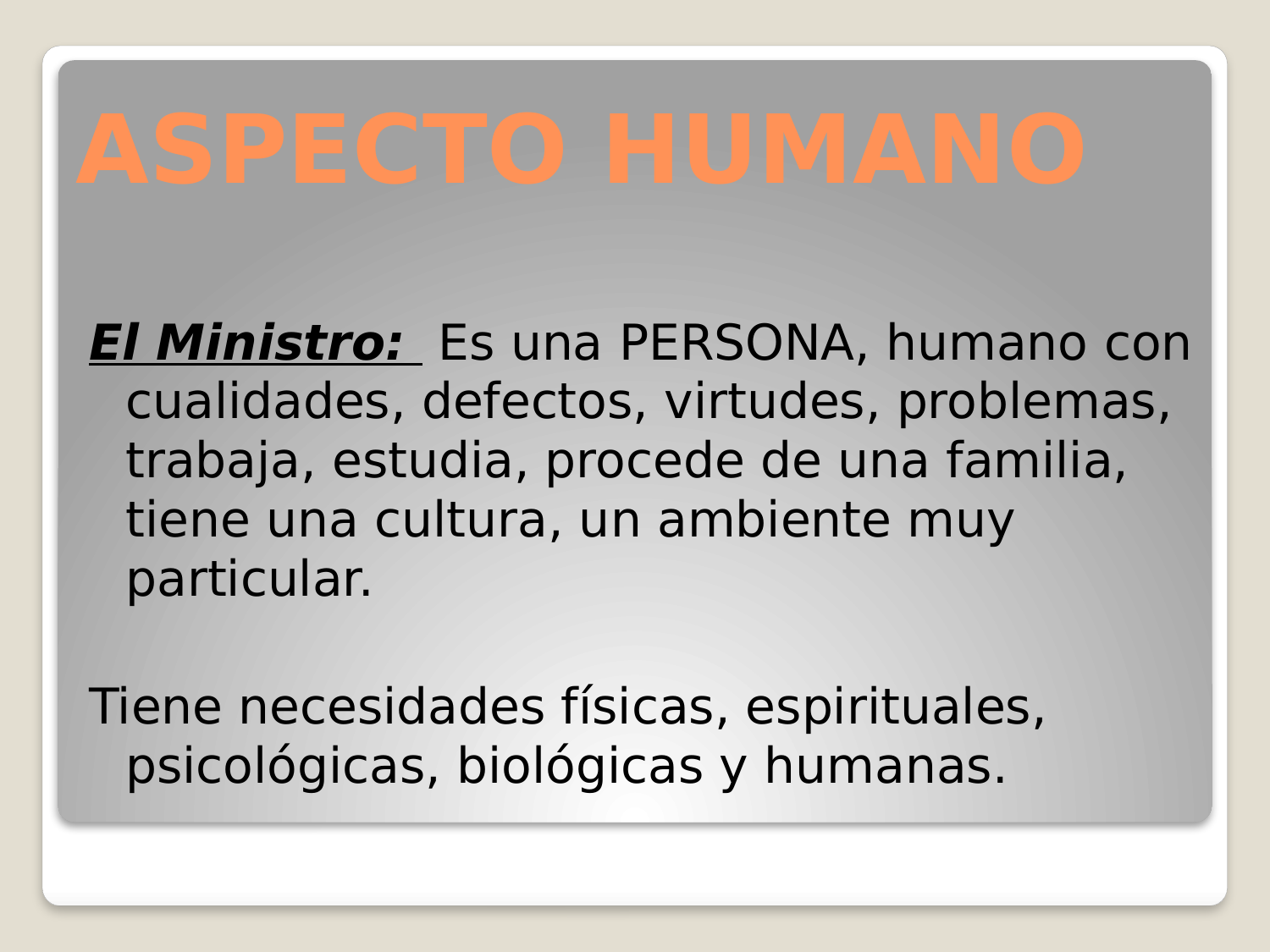

# ASPECTO HUMANO
El Ministro:  Es una PERSONA, humano con cualidades, defectos, virtudes, problemas, trabaja, estudia, procede de una familia, tiene una cultura, un ambiente muy particular.

Tiene necesidades físicas, espirituales, psicológicas, biológicas y humanas.